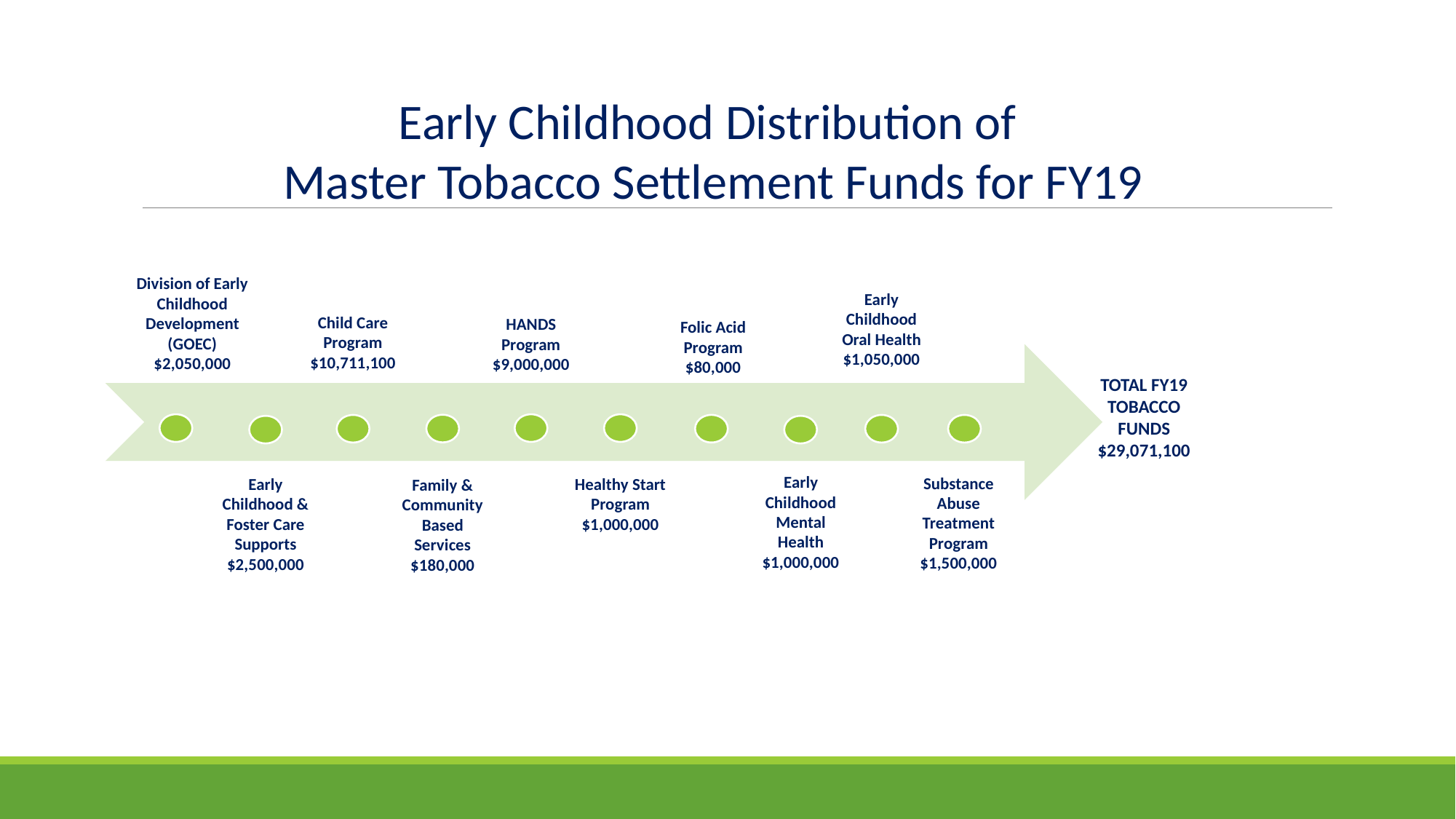

# Early Childhood Distribution of Master Tobacco Settlement Funds for FY19
Division of Early Childhood Development (GOEC) $2,050,000
Early Childhood Oral Health $1,050,000
Child Care Program $10,711,100
HANDS
Program
$9,000,000
Folic Acid Program
$80,000

Total FY19 Tobacco Funds $29,071,100

Early Childhood Mental Health $1,000,000
Substance Abuse Treatment Program $1,500,000
Early Childhood & Foster Care Supports $2,500,000
Healthy Start Program
$1,000,000
Family & Community Based Services
$180,000